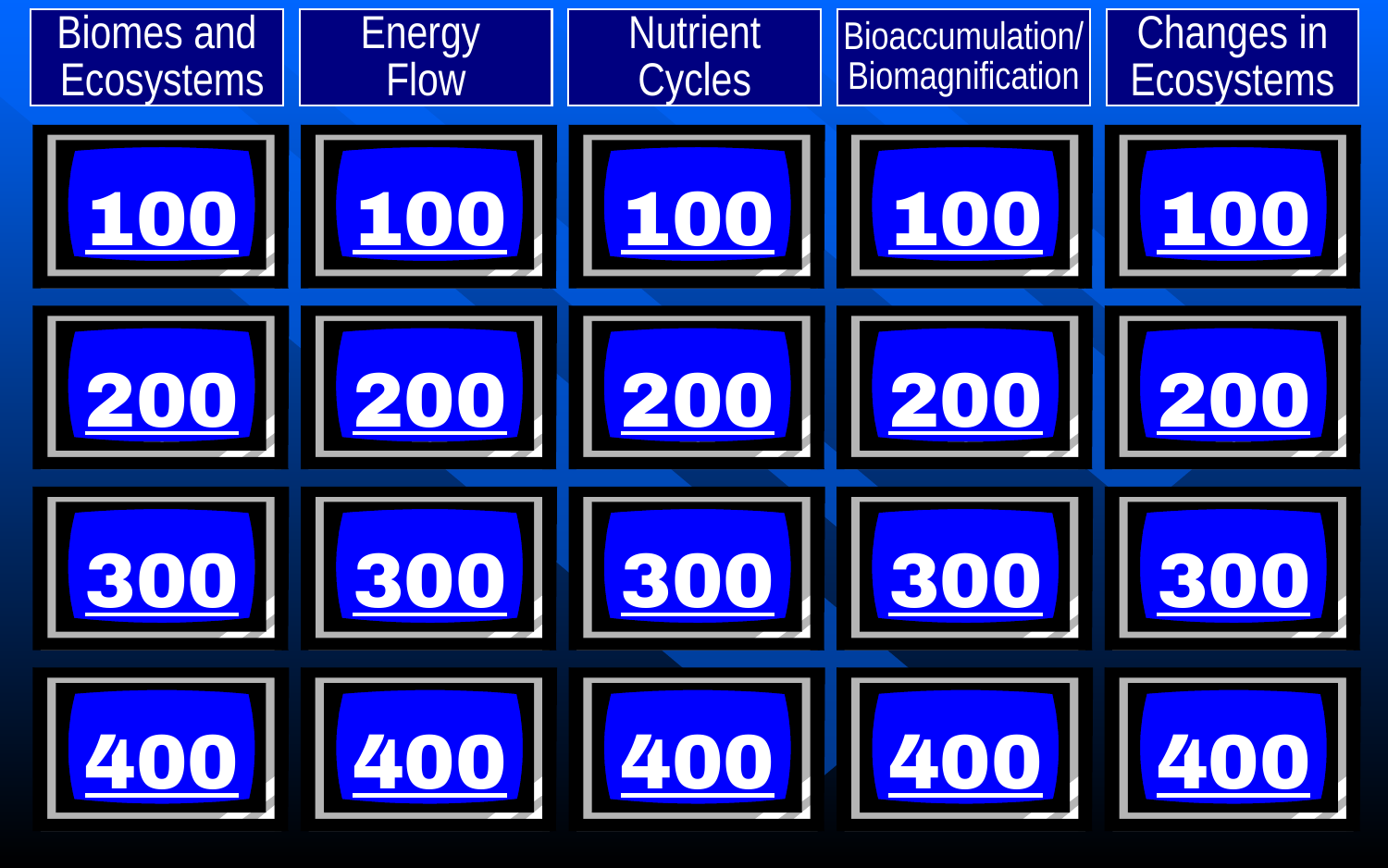

Biomes and
 Ecosystems
Energy
Flow
Nutrient
Cycles
Bioaccumulation/
Biomagnification
Changes in
Ecosystems

100
100
100
100
100

200
200
200
200
200

300
300
300
300
300

400
400
400
400
400